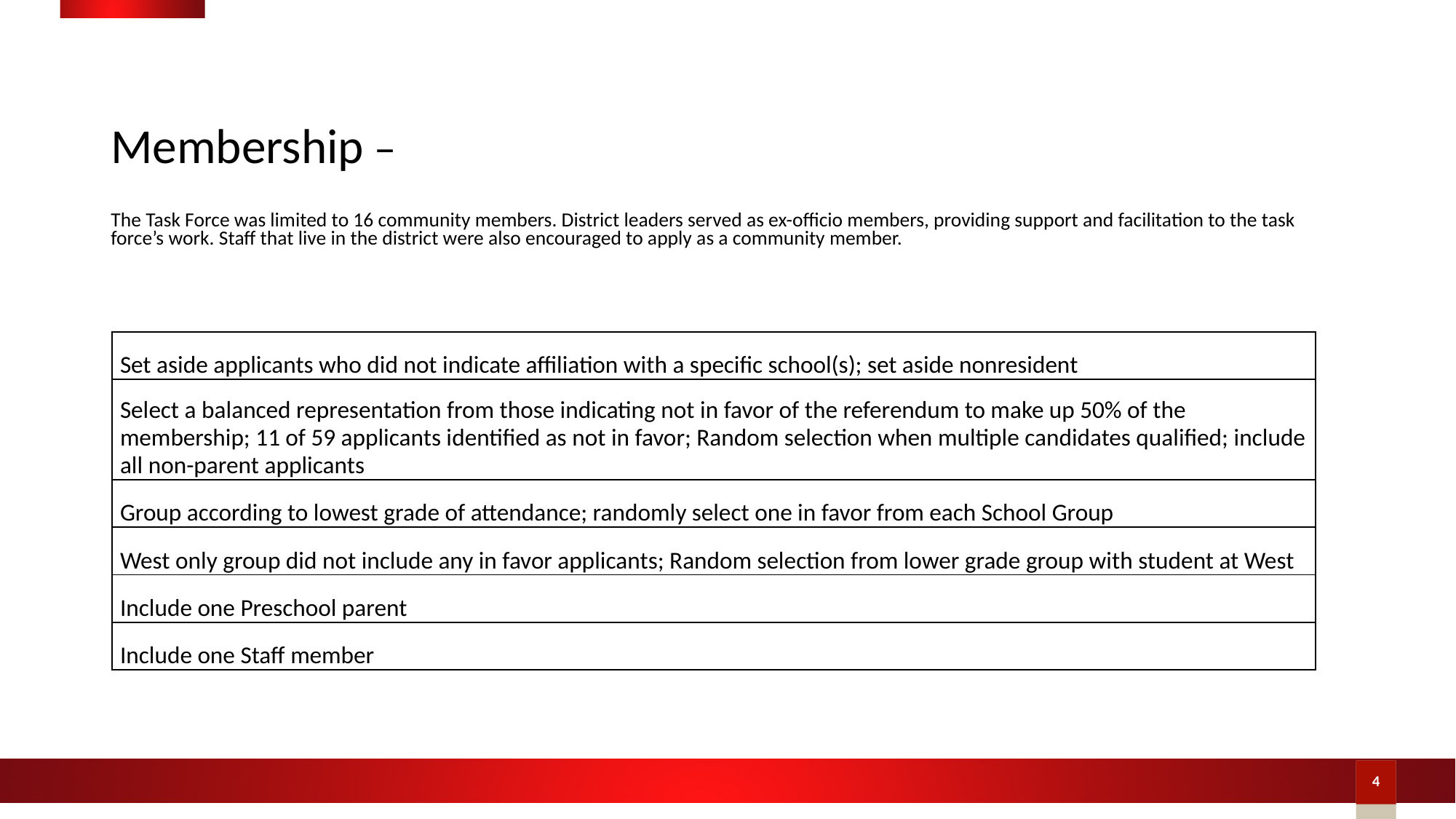

# Membership – The Task Force was limited to 16 community members. District leaders served as ex-officio members, providing support and facilitation to the task force’s work. Staff that live in the district were also encouraged to apply as a community member.

| Set aside applicants who did not indicate affiliation with a specific school(s); set aside nonresident |
| --- |
| Select a balanced representation from those indicating not in favor of the referendum to make up 50% of the membership; 11 of 59 applicants identified as not in favor; Random selection when multiple candidates qualified; include all non-parent applicants |
| Group according to lowest grade of attendance; randomly select one in favor from each School Group |
| West only group did not include any in favor applicants; Random selection from lower grade group with student at West |
| Include one Preschool parent |
| Include one Staff member |

4